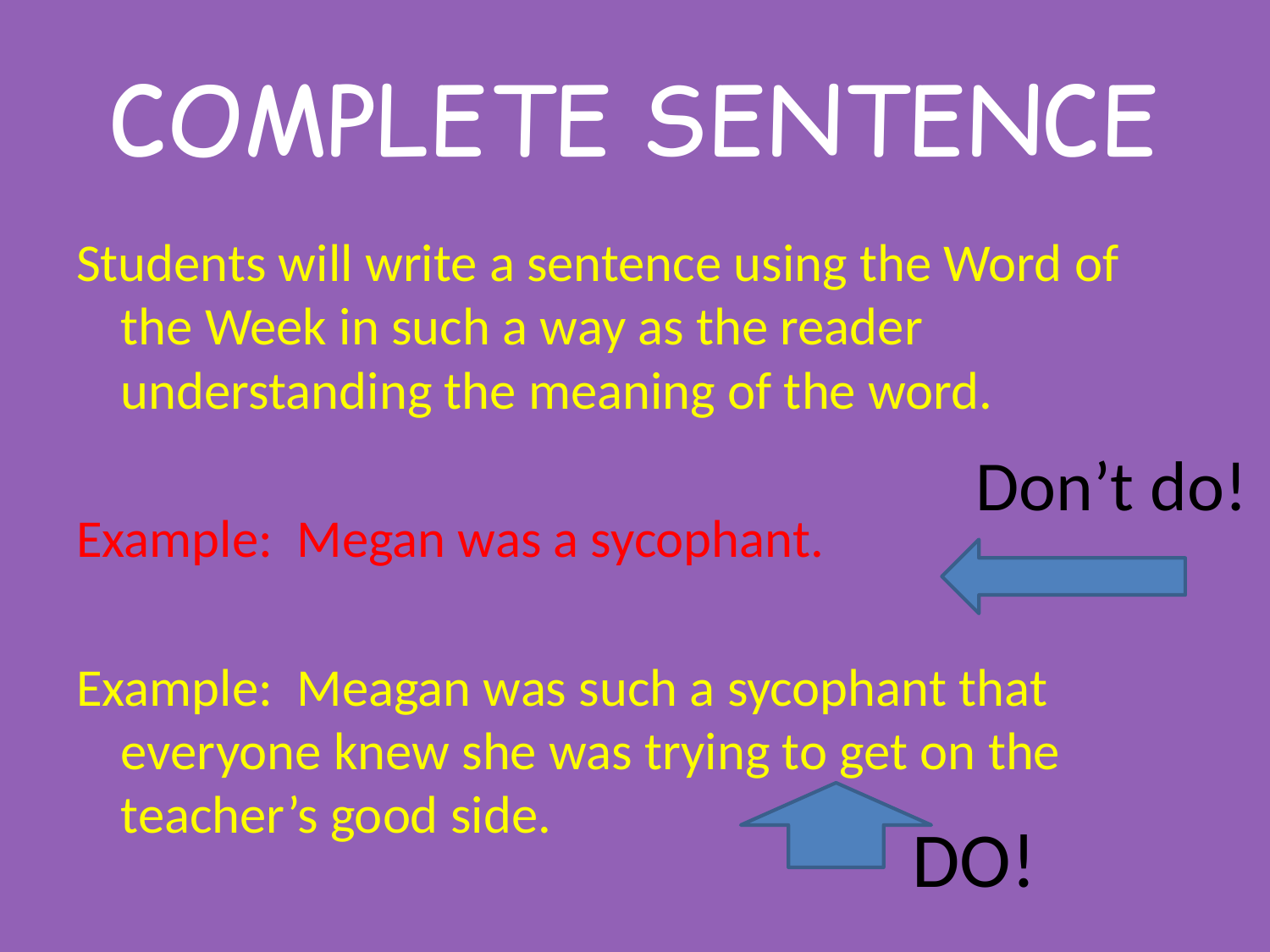

# COMPLETE SENTENCE
Students will write a sentence using the Word of the Week in such a way as the reader understanding the meaning of the word.

Example:  Megan was a sycophant.

Example:  Meagan was such a sycophant that everyone knew she was trying to get on the teacher’s good side.
Don’t do!

DO!